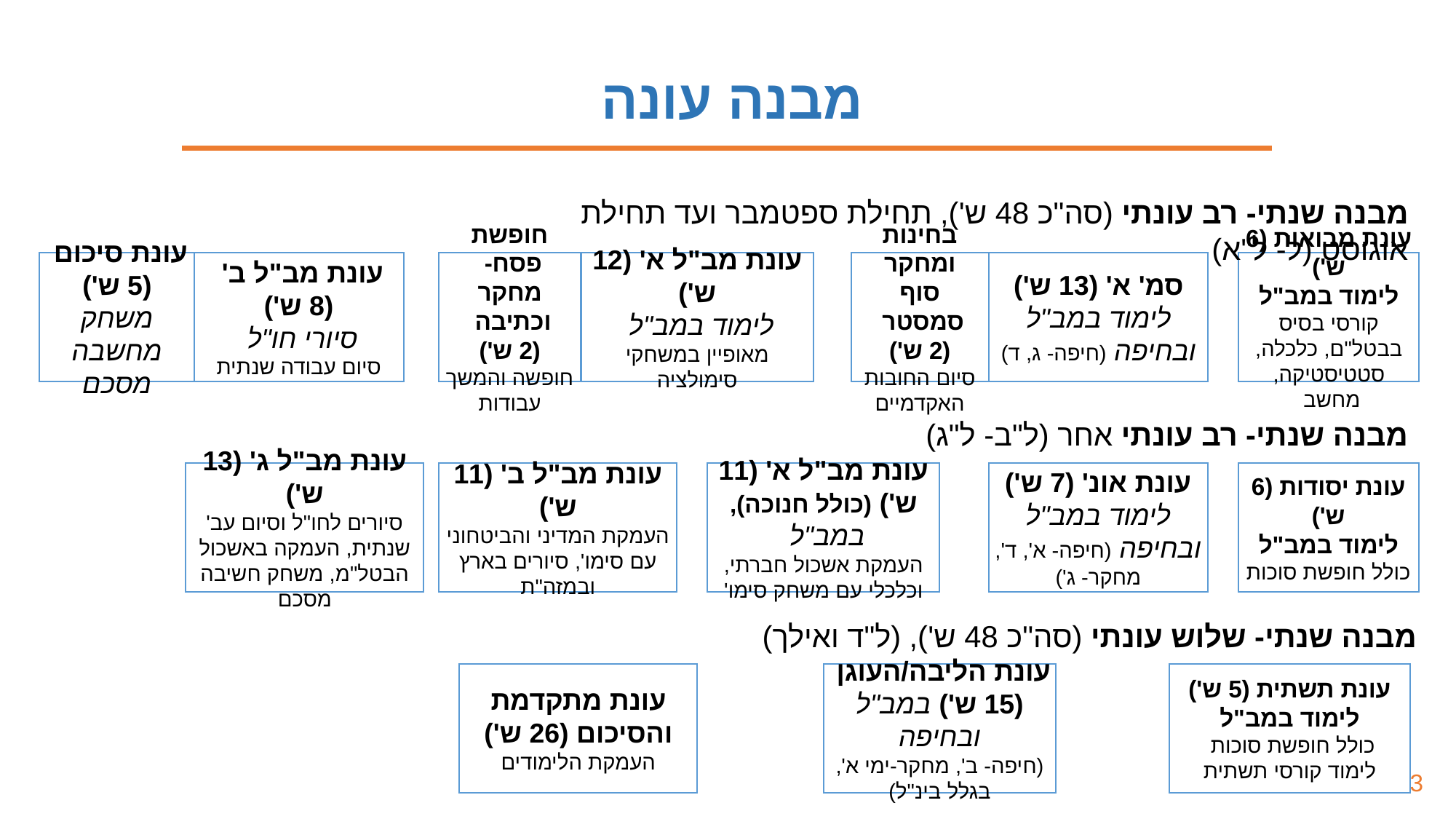

מבנה עונה
מבנה שנתי- רב עונתי (סה"כ 48 ש'), תחילת ספטמבר ועד תחילת אוגוסט (ל- ל"א)
עונת סיכום
(5 ש')
משחק מחשבה מסכם
עונת מב"ל ב'
(8 ש')
סיורי חו"ל
סיום עבודה שנתית
חופשת פסח-
מחקר וכתיבה
(2 ש')
חופשה והמשך עבודות
עונת מב"ל א' (12 ש')
לימוד במב"ל
מאופיין במשחקי סימולציה
בחינות ומחקר
סוף סמסטר
(2 ש')
סיום החובות האקדמיים
סמ' א' (13 ש')
לימוד במב"ל ובחיפה (חיפה- ג, ד)
עונת מבואות (6 ש')
לימוד במב"ל
קורסי בסיס בבטל"ם, כלכלה, סטטיסטיקה, מחשב
מבנה שנתי- רב עונתי אחר (ל"ב- ל"ג)
עונת מב"ל ג' (13 ש')
סיורים לחו"ל וסיום עב' שנתית, העמקה באשכול הבטל"מ, משחק חשיבה מסכם
עונת מב"ל ב' (11 ש')
העמקת המדיני והביטחוני עם סימו', סיורים בארץ ובמזה"ת
עונת מב"ל א' (11 ש') (כולל חנוכה), במב"ל
העמקת אשכול חברתי, וכלכלי עם משחק סימו'
עונת אונ' (7 ש')
לימוד במב"ל ובחיפה (חיפה- א', ד', מחקר- ג')
עונת יסודות (6 ש')
לימוד במב"ל
כולל חופשת סוכות
מבנה שנתי- שלוש עונתי (סה"כ 48 ש'), (ל"ד ואילך)
עונת מתקדמת והסיכום (26 ש')
העמקת הלימודים
עונת הליבה/העוגן
(15 ש') במב"ל ובחיפה
(חיפה- ב', מחקר-ימי א', בגלל בינ"ל)
עונת תשתית (5 ש')
לימוד במב"ל
כולל חופשת סוכות
לימוד קורסי תשתית